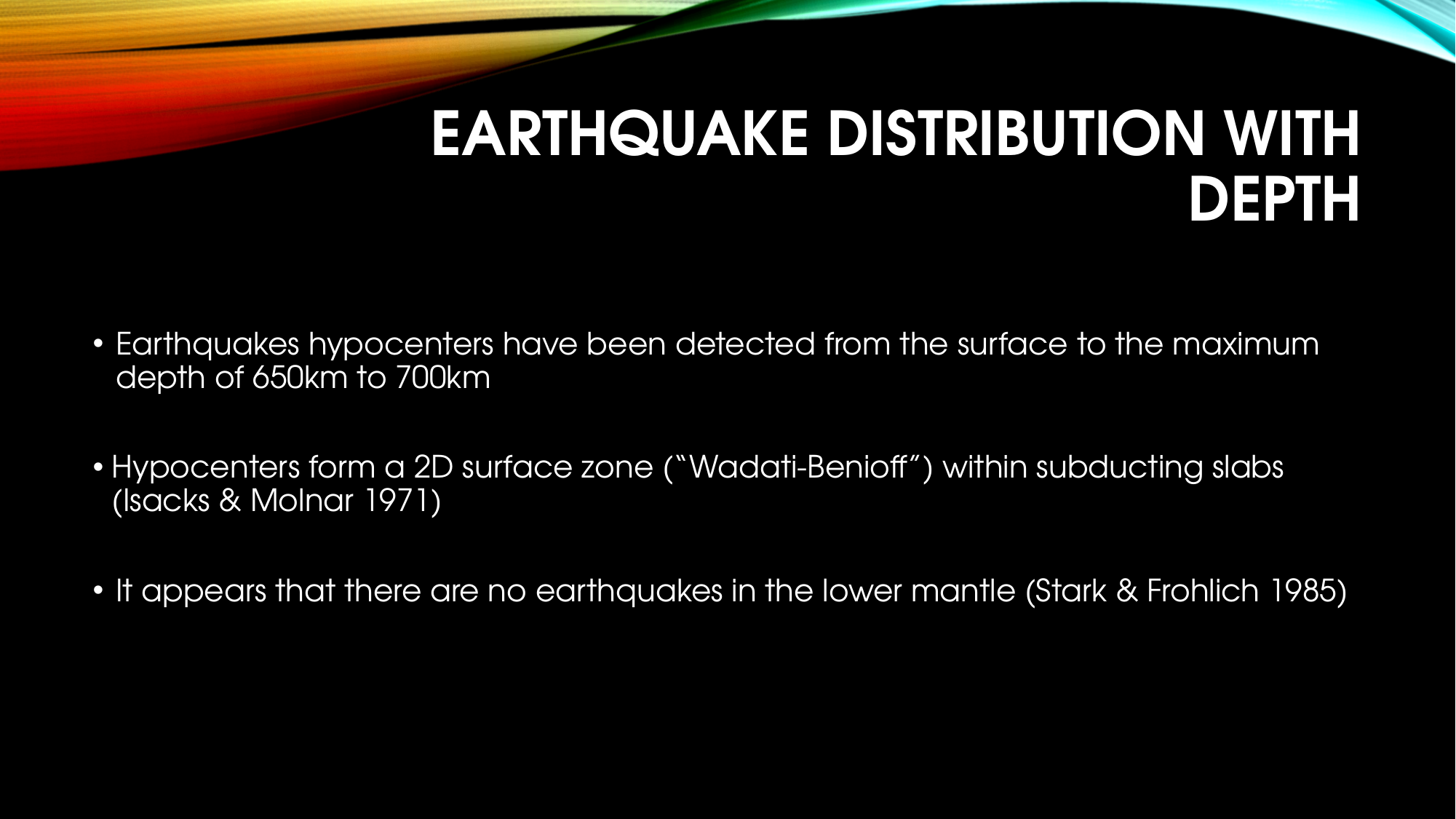

# Earthquake Distribution with depth
Earthquakes hypocenters have been detected from the surface to the maximum depth of 650km to 700km

Hypocenters form a 2D surface zone (“Wadati-Benioff”) within subducting slabs (Isacks & Molnar 1971)

It appears that there are no earthquakes in the lower mantle (Stark & Frohlich 1985)